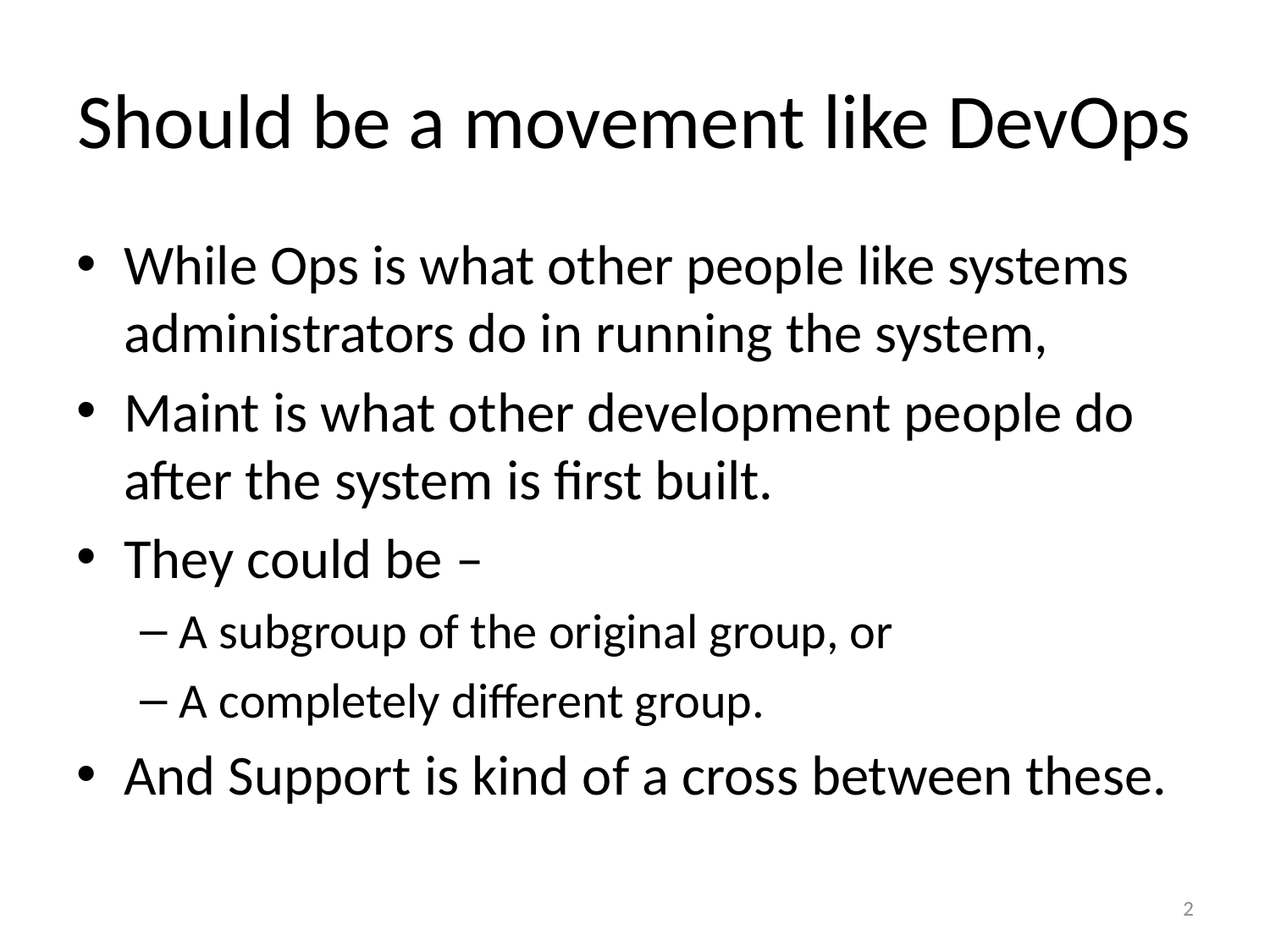

# Should be a movement like DevOps
While Ops is what other people like systems administrators do in running the system,
Maint is what other development people do after the system is first built.
They could be –
A subgroup of the original group, or
A completely different group.
And Support is kind of a cross between these.
2